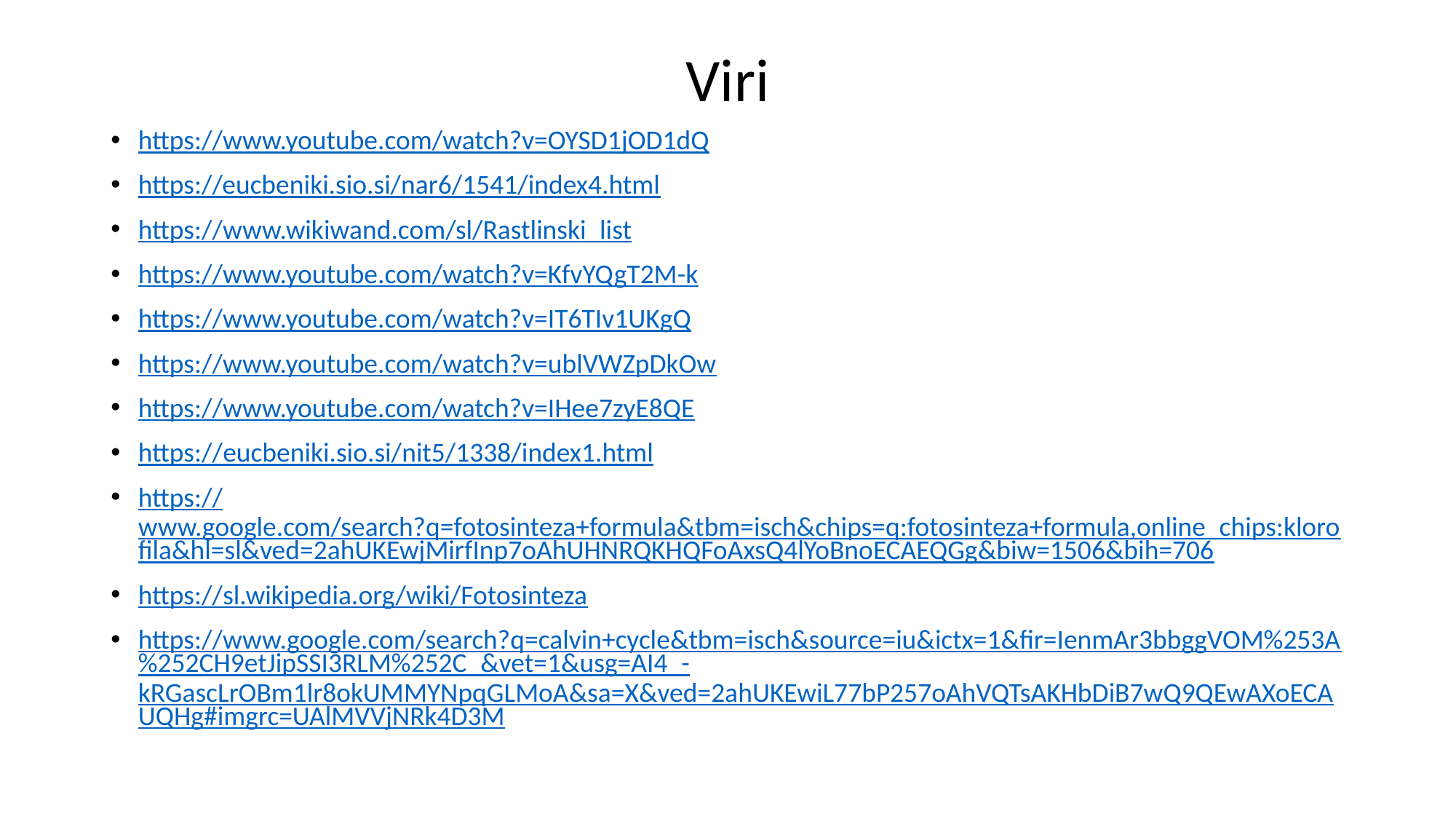

# Viri
https://www.youtube.com/watch?v=OYSD1jOD1dQ
https://eucbeniki.sio.si/nar6/1541/index4.html
https://www.wikiwand.com/sl/Rastlinski_list
https://www.youtube.com/watch?v=KfvYQgT2M-k
https://www.youtube.com/watch?v=IT6TIv1UKgQ
https://www.youtube.com/watch?v=ublVWZpDkOw
https://www.youtube.com/watch?v=IHee7zyE8QE
https://eucbeniki.sio.si/nit5/1338/index1.html
https://www.google.com/search?q=fotosinteza+formula&tbm=isch&chips=q:fotosinteza+formula,online_chips:klorofila&hl=sl&ved=2ahUKEwjMirfInp7oAhUHNRQKHQFoAxsQ4lYoBnoECAEQGg&biw=1506&bih=706
https://sl.wikipedia.org/wiki/Fotosinteza
https://www.google.com/search?q=calvin+cycle&tbm=isch&source=iu&ictx=1&fir=IenmAr3bbggVOM%253A%252CH9etJipSSI3RLM%252C_&vet=1&usg=AI4_-kRGascLrOBm1lr8okUMMYNpqGLMoA&sa=X&ved=2ahUKEwiL77bP257oAhVQTsAKHbDiB7wQ9QEwAXoECAUQHg#imgrc=UAlMVVjNRk4D3M